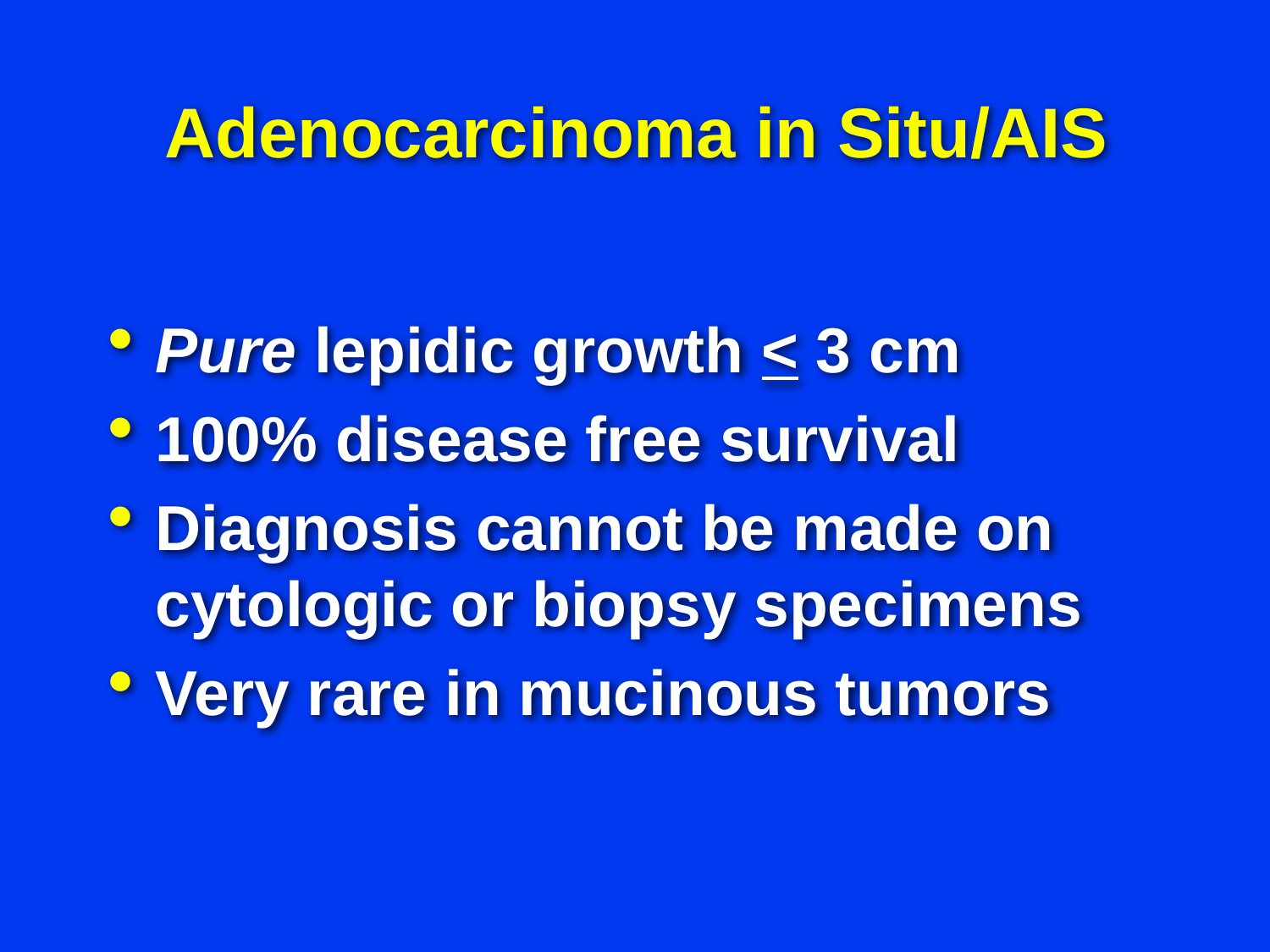

# Adenocarcinoma in Situ/AIS
Pure lepidic growth < 3 cm
100% disease free survival
Diagnosis cannot be made on cytologic or biopsy specimens
Very rare in mucinous tumors